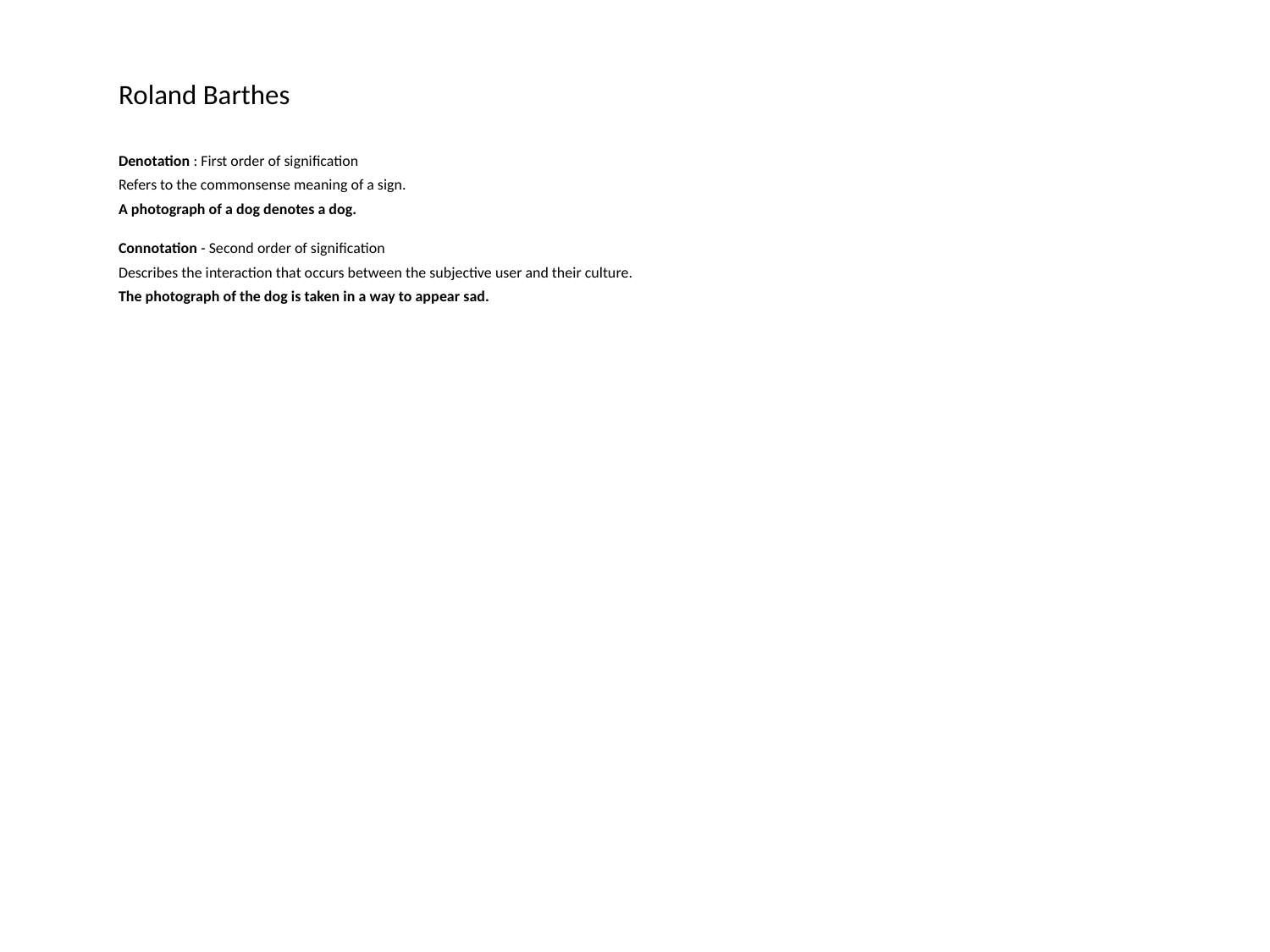

Roland Barthes

Denotation : First order of signification
Refers to the commonsense meaning of a sign.
A photograph of a dog denotes a dog.

Connotation - Second order of signification
Describes the interaction that occurs between the subjective user and their culture.
The photograph of the dog is taken in a way to appear sad.